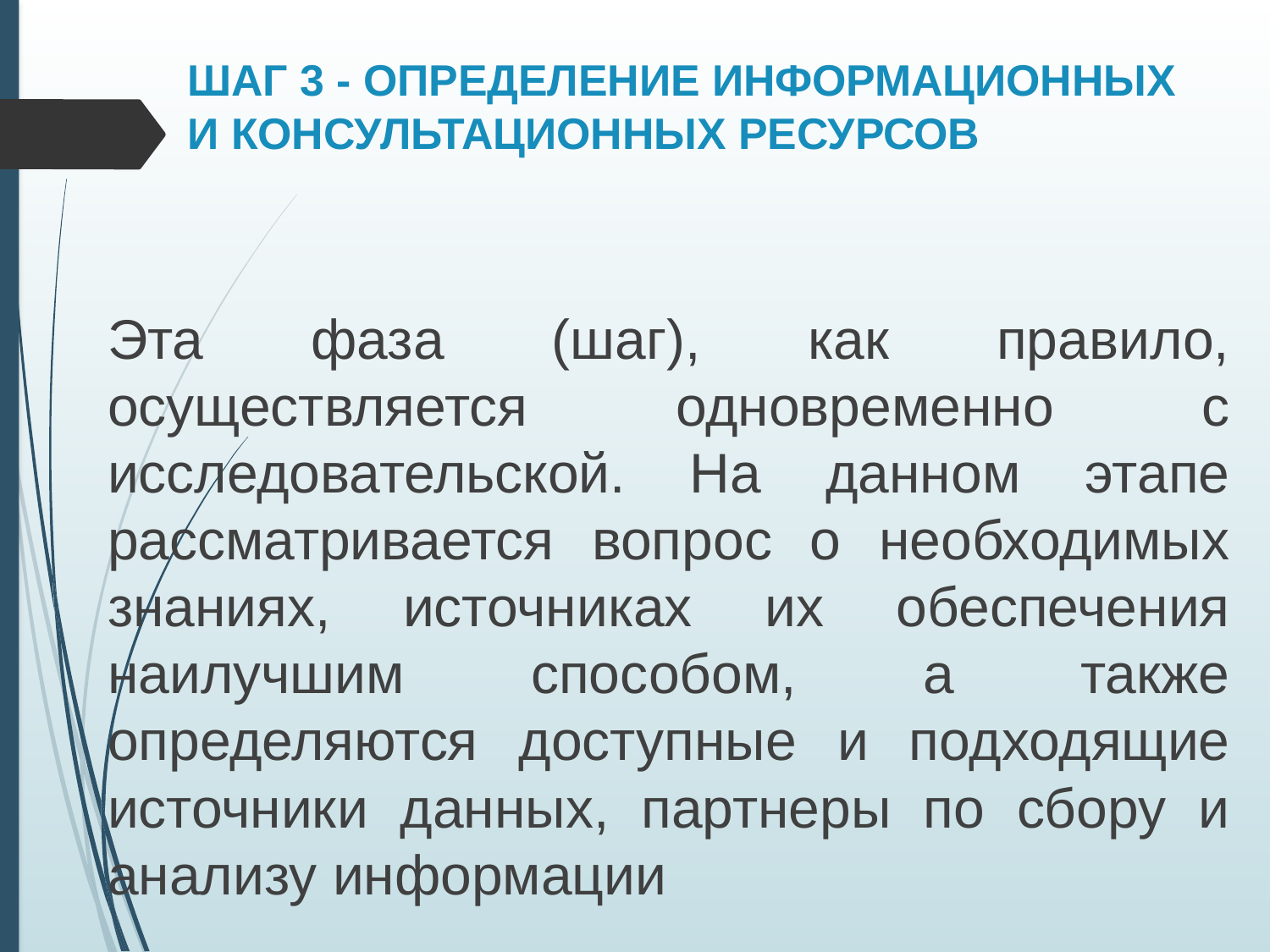

# ШАГ 3 - ОПРЕДЕЛЕНИЕ ИНФОРМАЦИОННЫХ И КОНСУЛЬТАЦИОННЫХ РЕСУРСОВ

Эта фаза (шаг), как правило, осуществляется одновременно с исследовательской. На данном этапе рассматривается вопрос о необходимых знаниях, источниках их обеспечения наилучшим способом, а также определяются доступные и подходящие источники данных, партнеры по сбору и анализу информации